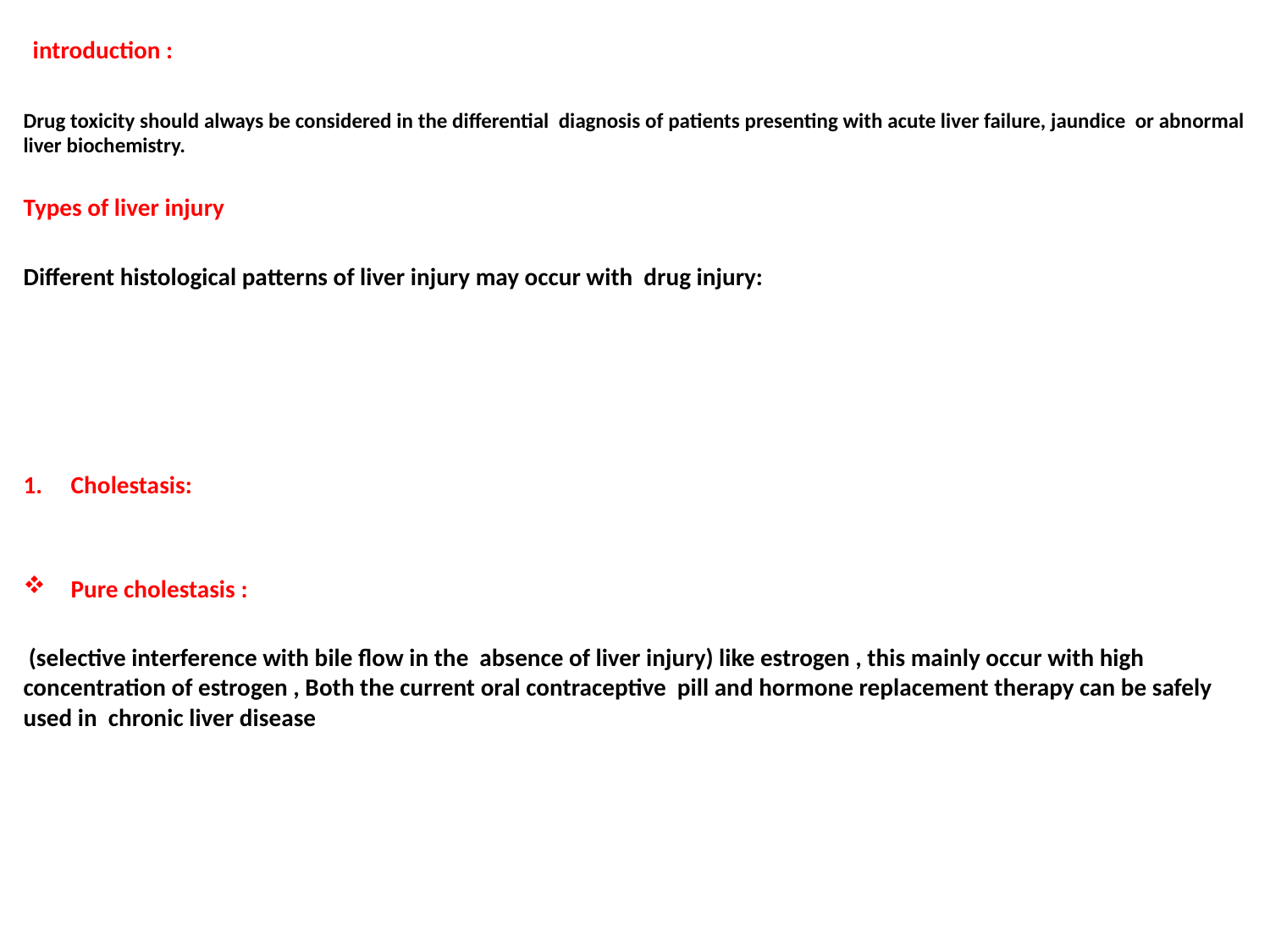

introduction :

Drug toxicity should always be considered in the differential  diagnosis of patients presenting with acute liver failure, jaundice  or abnormal liver biochemistry.

Types of liver injury

Different histological patterns of liver injury may occur with  drug injury:

Cholestasis:

Pure cholestasis :

 (selective interference with bile flow in the  absence of liver injury) like estrogen , this mainly occur with high concentration of estrogen , Both the current oral contraceptive  pill and hormone replacement therapy can be safely used in  chronic liver disease